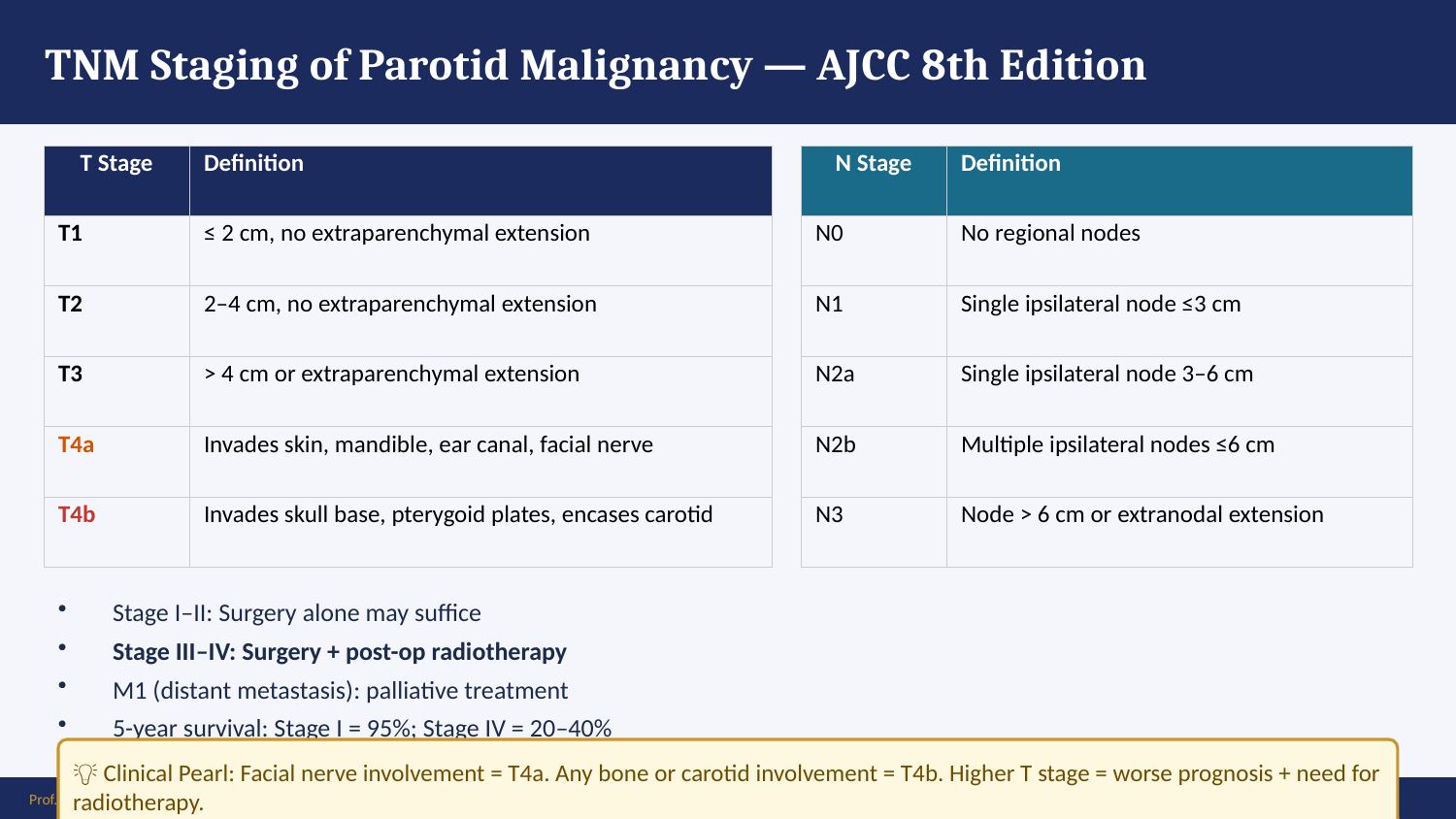

TNM Staging of Parotid Malignancy — AJCC 8th Edition
| T Stage | Definition |
| --- | --- |
| T1 | ≤ 2 cm, no extraparenchymal extension |
| T2 | 2–4 cm, no extraparenchymal extension |
| T3 | > 4 cm or extraparenchymal extension |
| T4a | Invades skin, mandible, ear canal, facial nerve |
| T4b | Invades skull base, pterygoid plates, encases carotid |
| N Stage | Definition |
| --- | --- |
| N0 | No regional nodes |
| N1 | Single ipsilateral node ≤3 cm |
| N2a | Single ipsilateral node 3–6 cm |
| N2b | Multiple ipsilateral nodes ≤6 cm |
| N3 | Node > 6 cm or extranodal extension |
Stage I–II: Surgery alone may suffice
Stage III–IV: Surgery + post-op radiotherapy
M1 (distant metastasis): palliative treatment
5-year survival: Stage I = 95%; Stage IV = 20–40%

💡 Clinical Pearl: Facial nerve involvement = T4a. Any bone or carotid involvement = T4b. Higher T stage = worse prognosis + need for radiotherapy.

Prof. Dr. Zahid Mahmood  |  LMDC  |  Hameed Latif Hospital  |  Ghurki Trust Teaching Hospital